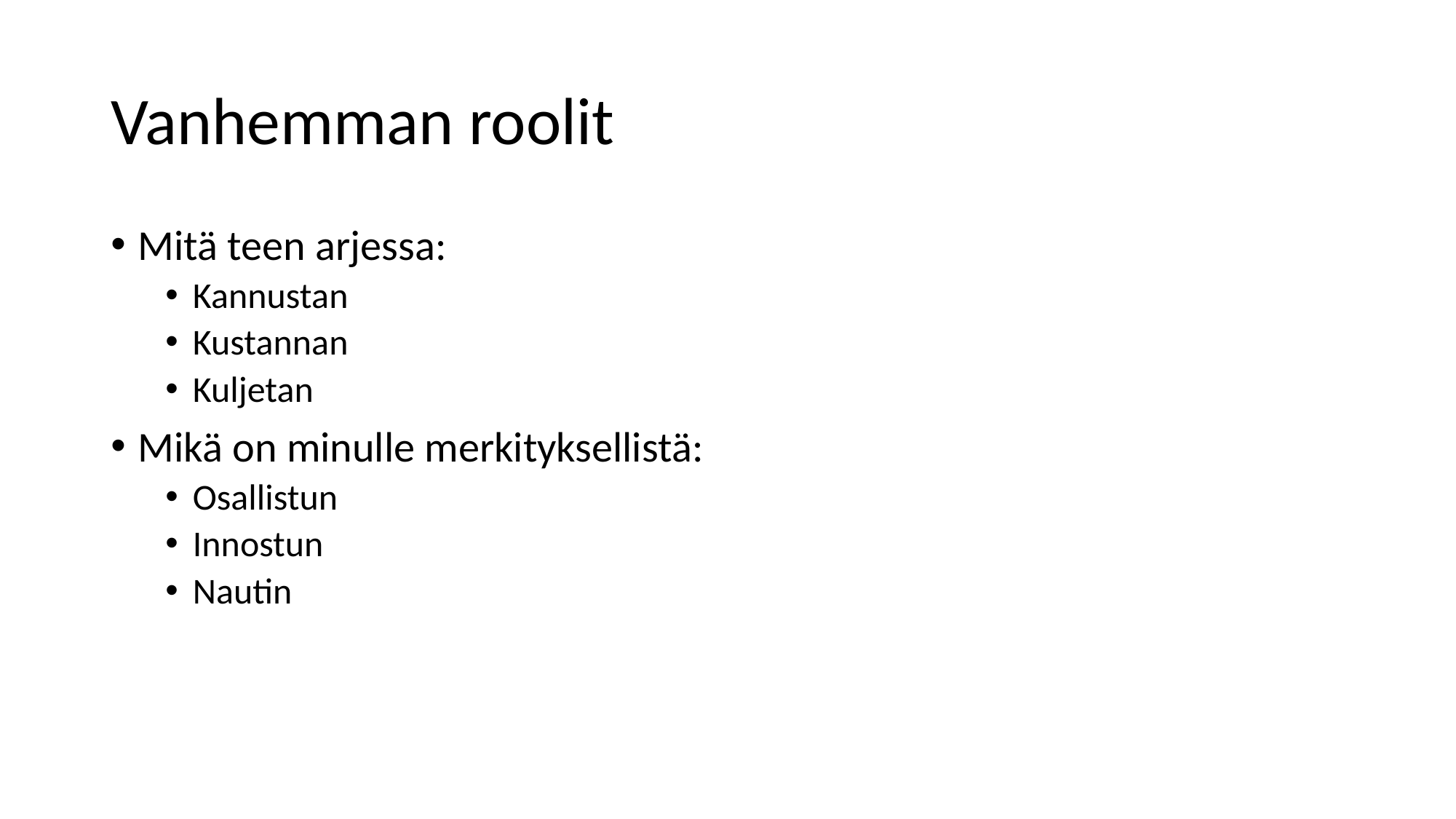

# Vanhemman roolit
Mitä teen arjessa:
Kannustan
Kustannan
Kuljetan
Mikä on minulle merkityksellistä:
Osallistun
Innostun
Nautin